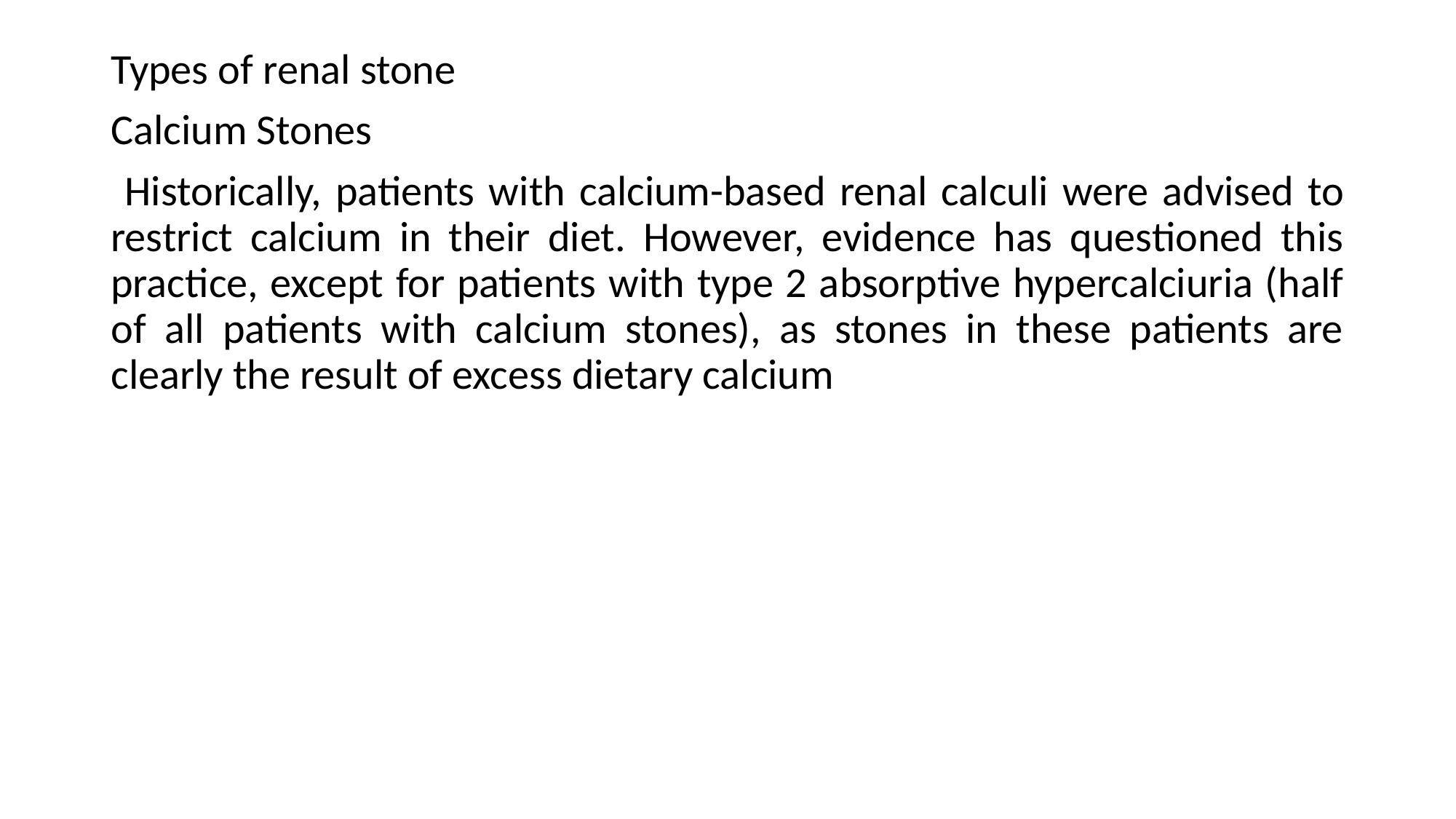

Types of renal stone
Calcium Stones
 Historically, patients with calcium-based renal calculi were advised to restrict calcium in their diet. However, evidence has questioned this practice, except for patients with type 2 absorptive hypercalciuria (half of all patients with calcium stones), as stones in these patients are clearly the result of excess dietary calcium